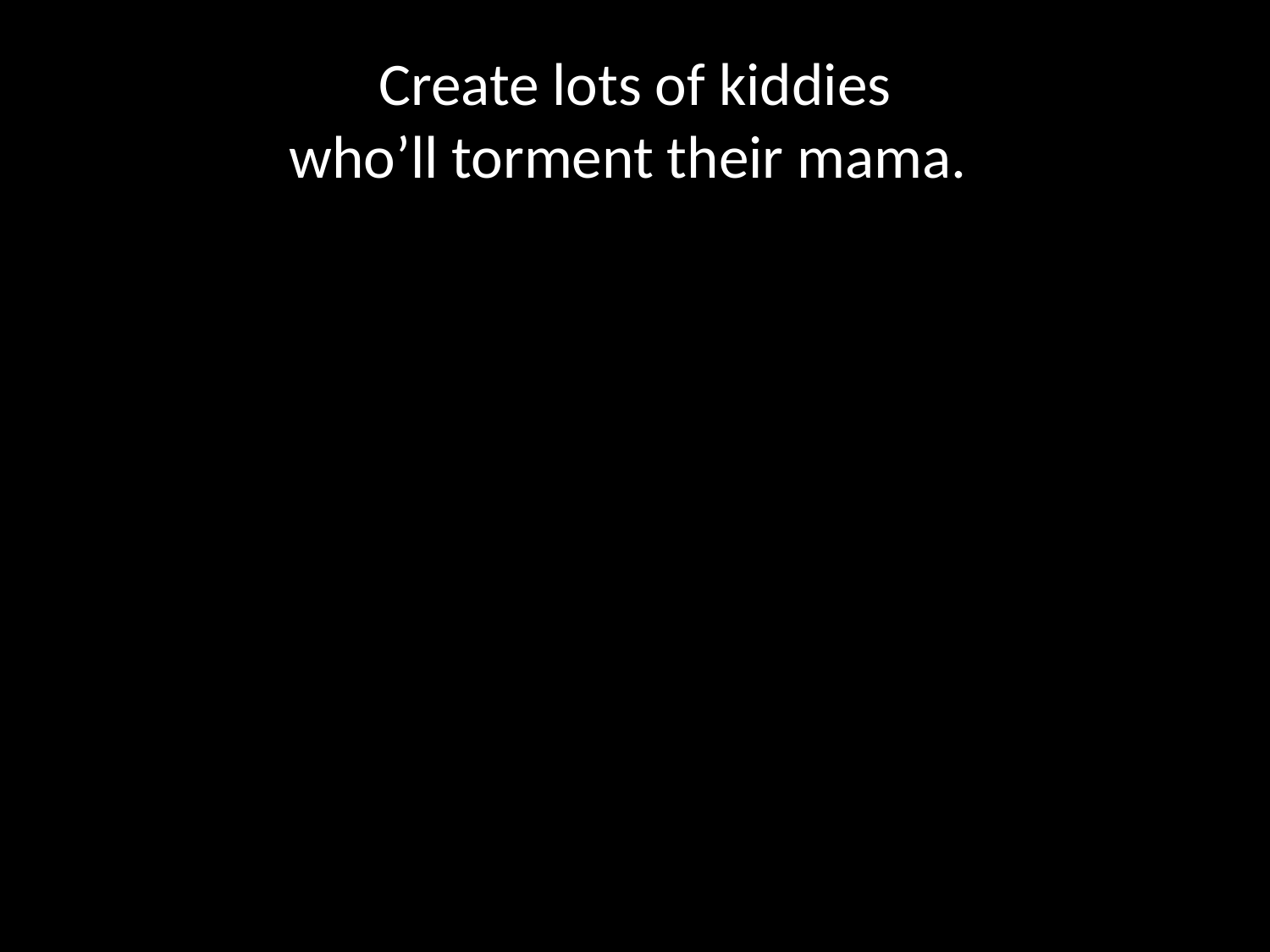

# Create lots of kiddies who’ll torment their mama.